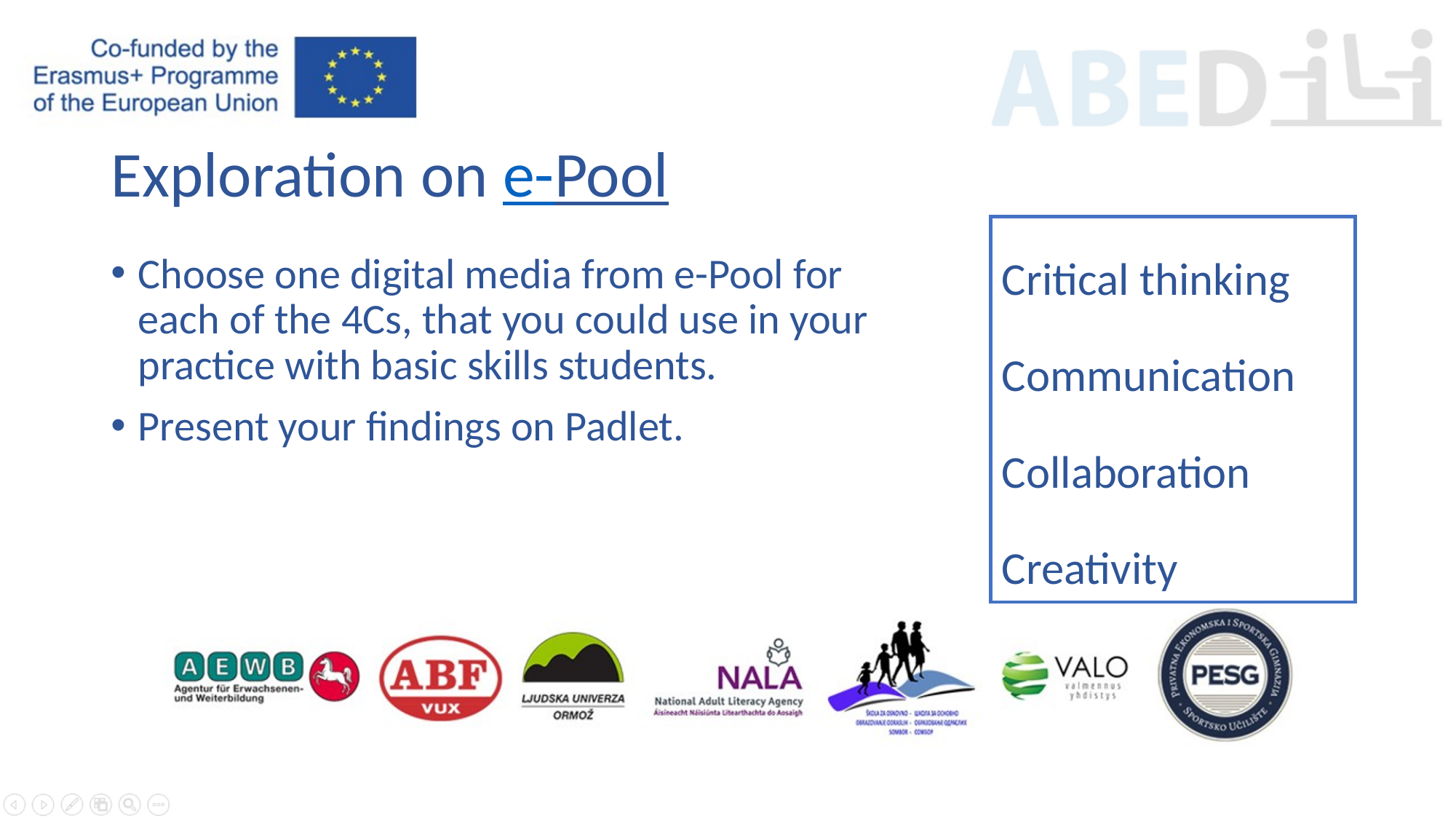

# Exploration on e-Pool
Critical thinking
Communication
Collaboration
Creativity
Choose one digital media from e-Pool for each of the 4Cs, that you could use in your practice with basic skills students.
Present your findings on Padlet.